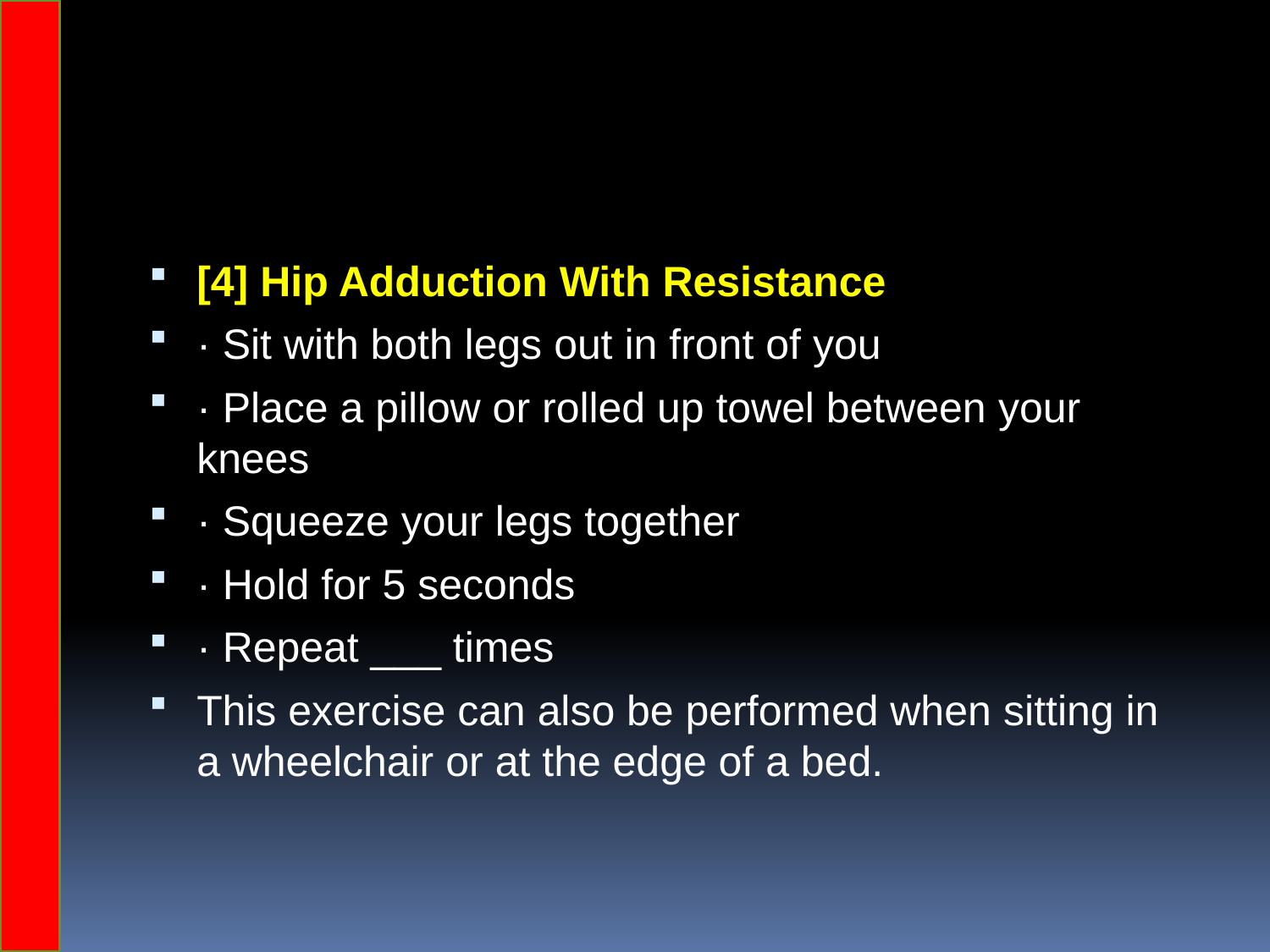

[4] Hip Adduction With Resistance
· Sit with both legs out in front of you
· Place a pillow or rolled up towel between your knees
· Squeeze your legs together
· Hold for 5 seconds
· Repeat ___ times
This exercise can also be performed when sitting in a wheelchair or at the edge of a bed.